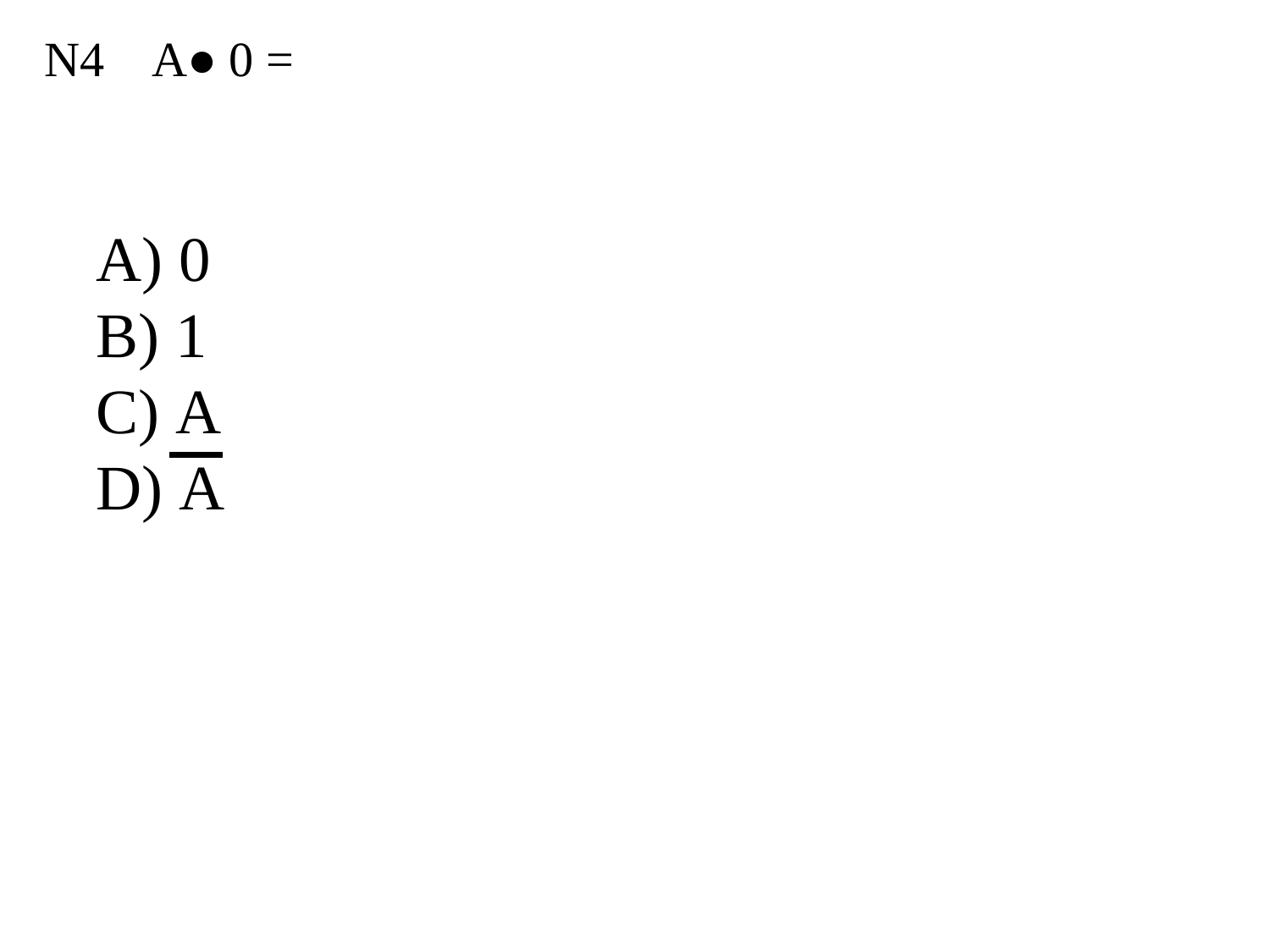

N4
 A● 0 =
 0
 1
 A
 A